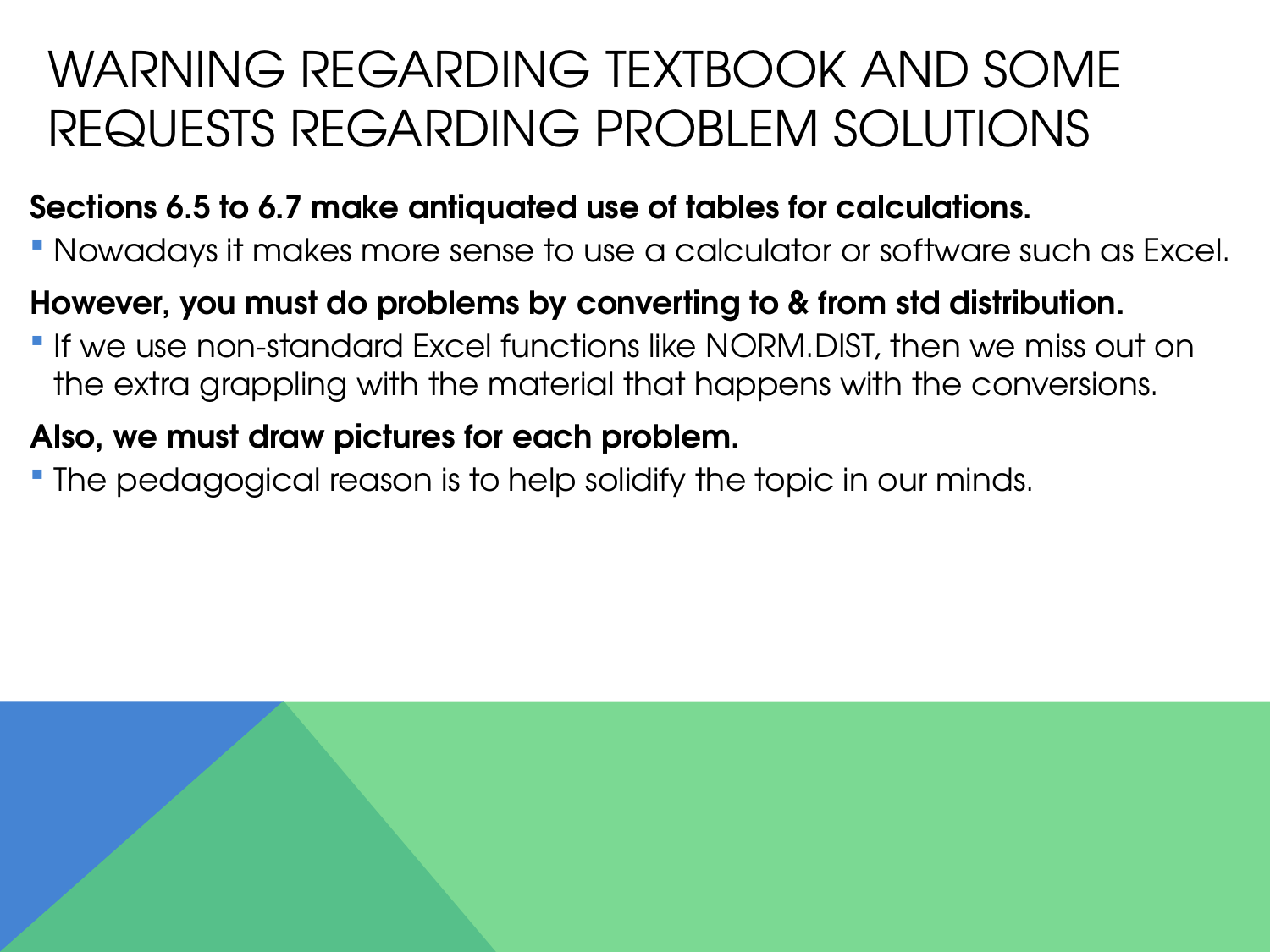

# Warning regarding textbook and some requests regarding problem solutions
Sections 6.5 to 6.7 make antiquated use of tables for calculations.
Nowadays it makes more sense to use a calculator or software such as Excel.
However, you must do problems by converting to & from std distribution.
If we use non-standard Excel functions like NORM.DIST, then we miss out on the extra grappling with the material that happens with the conversions.
Also, we must draw pictures for each problem.
The pedagogical reason is to help solidify the topic in our minds.